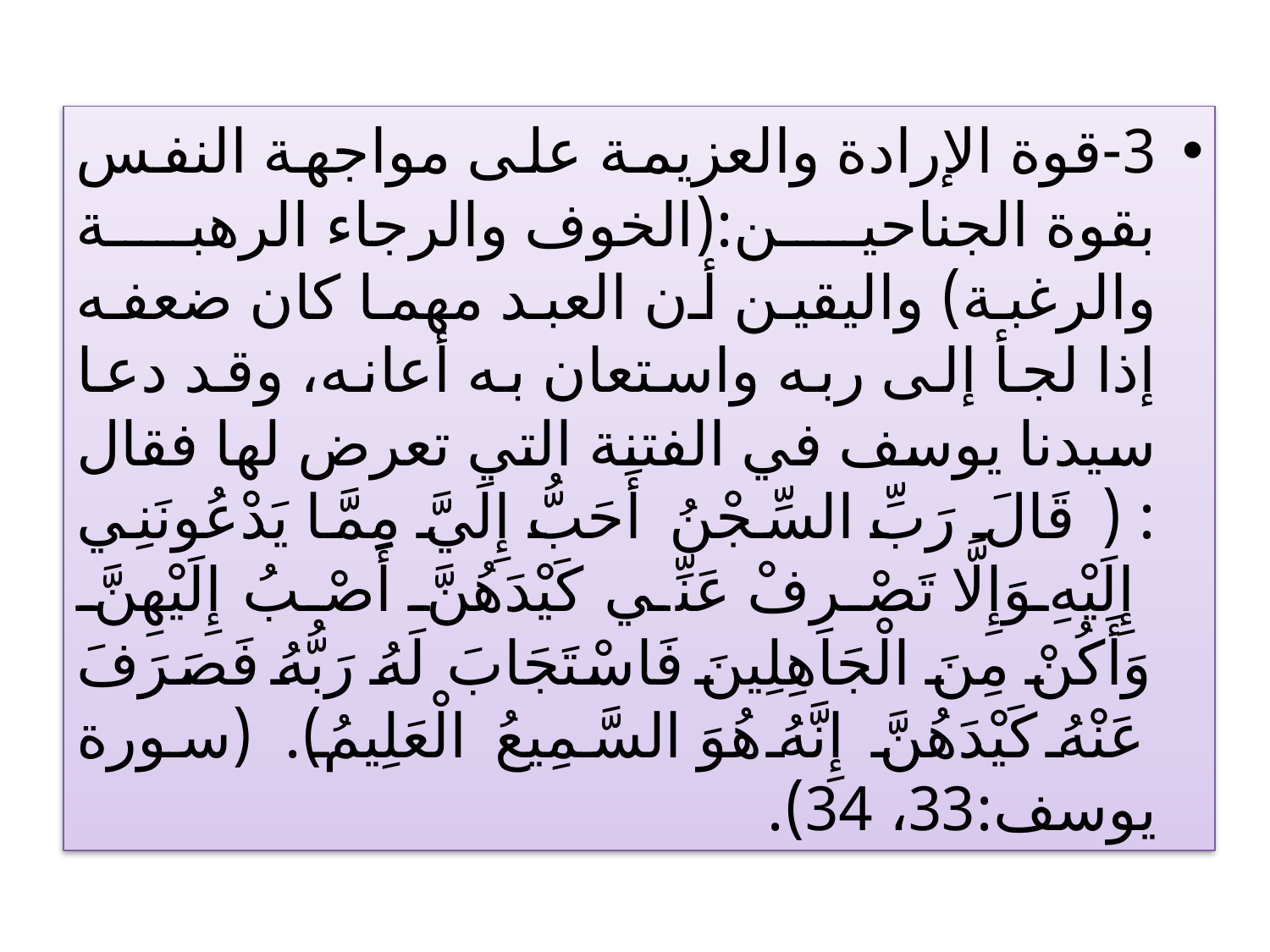

#
3-قوة الإرادة والعزيمة على مواجهة النفس بقوة الجناحين:(الخوف والرجاء الرهبة والرغبة) واليقين أن العبد مهما كان ضعفه إذا لجأ إلى ربه واستعان به أعانه، وقد دعا سيدنا يوسف في الفتنة التي تعرض لها فقال : ( قَالَ رَبِّ السِّجْنُ أَحَبُّ إِلَيَّ مِمَّا يَدْعُونَنِي إِلَيْهِ وَإِلَّا تَصْرِفْ عَنِّي كَيْدَهُنَّ أَصْبُ إِلَيْهِنَّ وَأَكُنْ مِنَ الْجَاهِلِينَ فَاسْتَجَابَ لَهُ رَبُّهُ فَصَرَفَ عَنْهُ كَيْدَهُنَّ إِنَّهُ هُوَ السَّمِيعُ الْعَلِيمُ).  (سورة يوسف:33، 34).